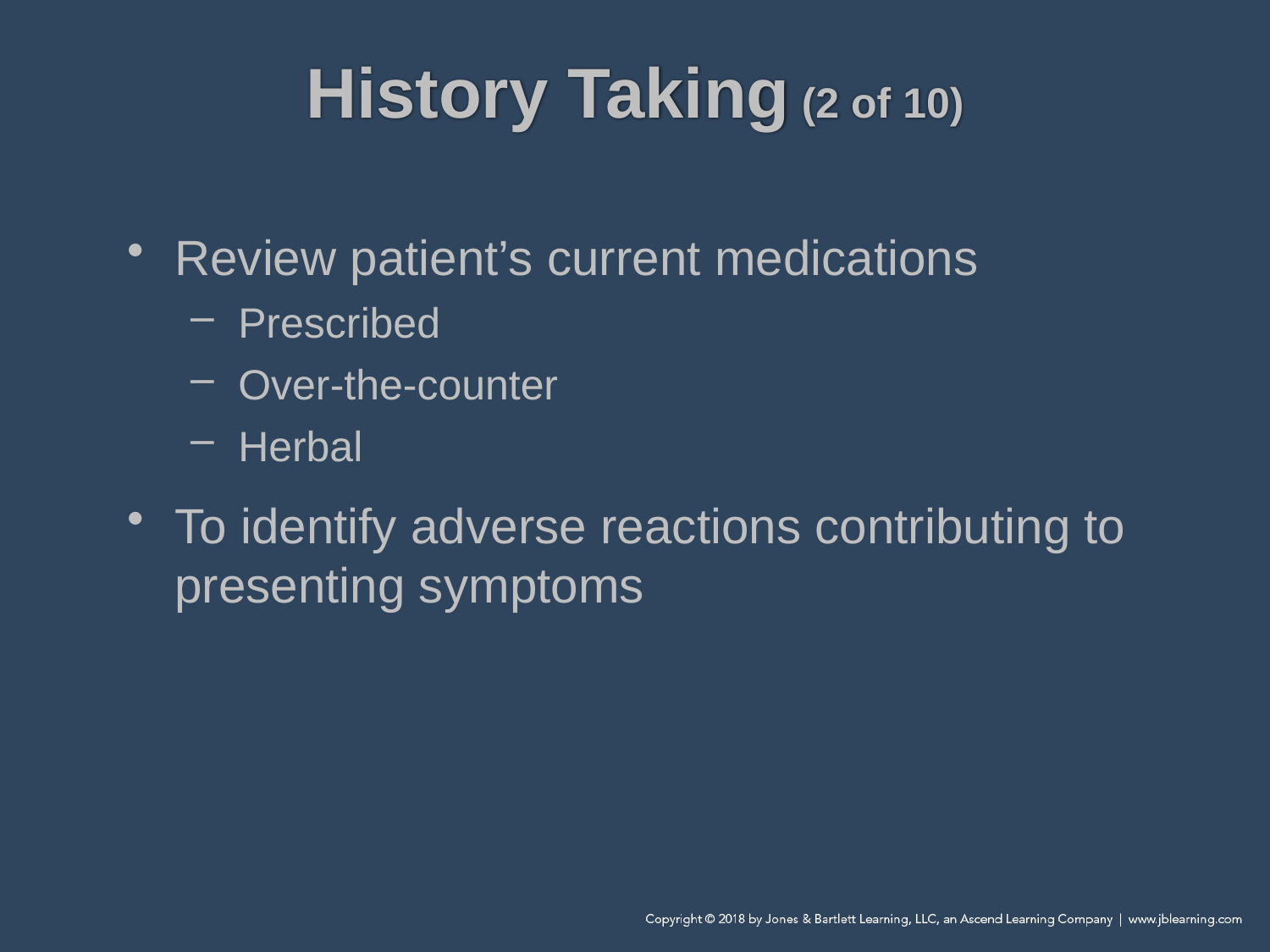

# History Taking (2 of 10)
Review patient’s current medications
Prescribed
Over-the-counter
Herbal
To identify adverse reactions contributing to presenting symptoms